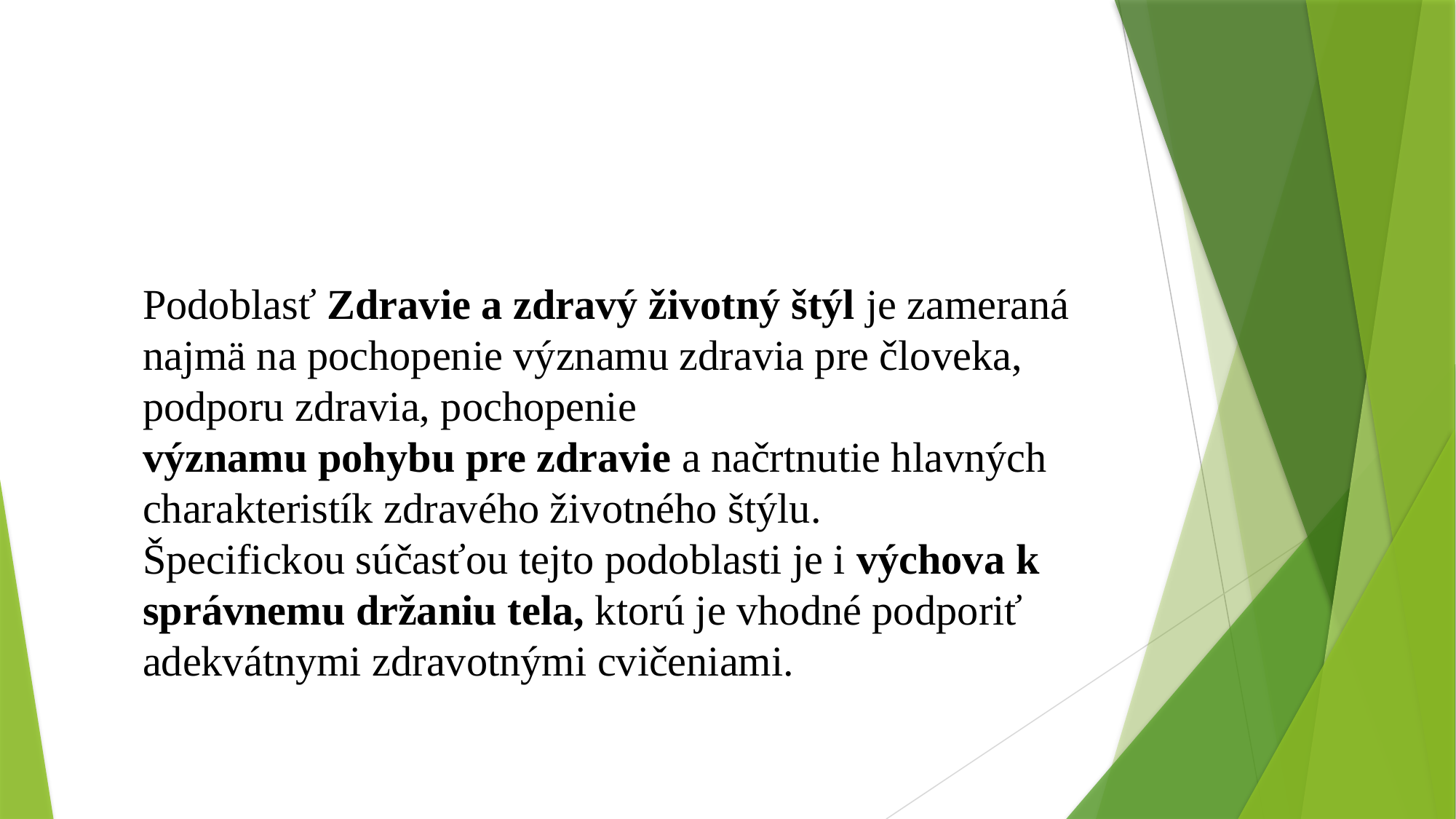

Podoblasť Zdravie a zdravý životný štýl je zameraná najmä na pochopenie významu zdravia pre človeka, podporu zdravia, pochopenie
významu pohybu pre zdravie a načrtnutie hlavných charakteristík zdravého životného štýlu.
Špecifickou súčasťou tejto podoblasti je i výchova k správnemu držaniu tela, ktorú je vhodné podporiť adekvátnymi zdravotnými cvičeniami.